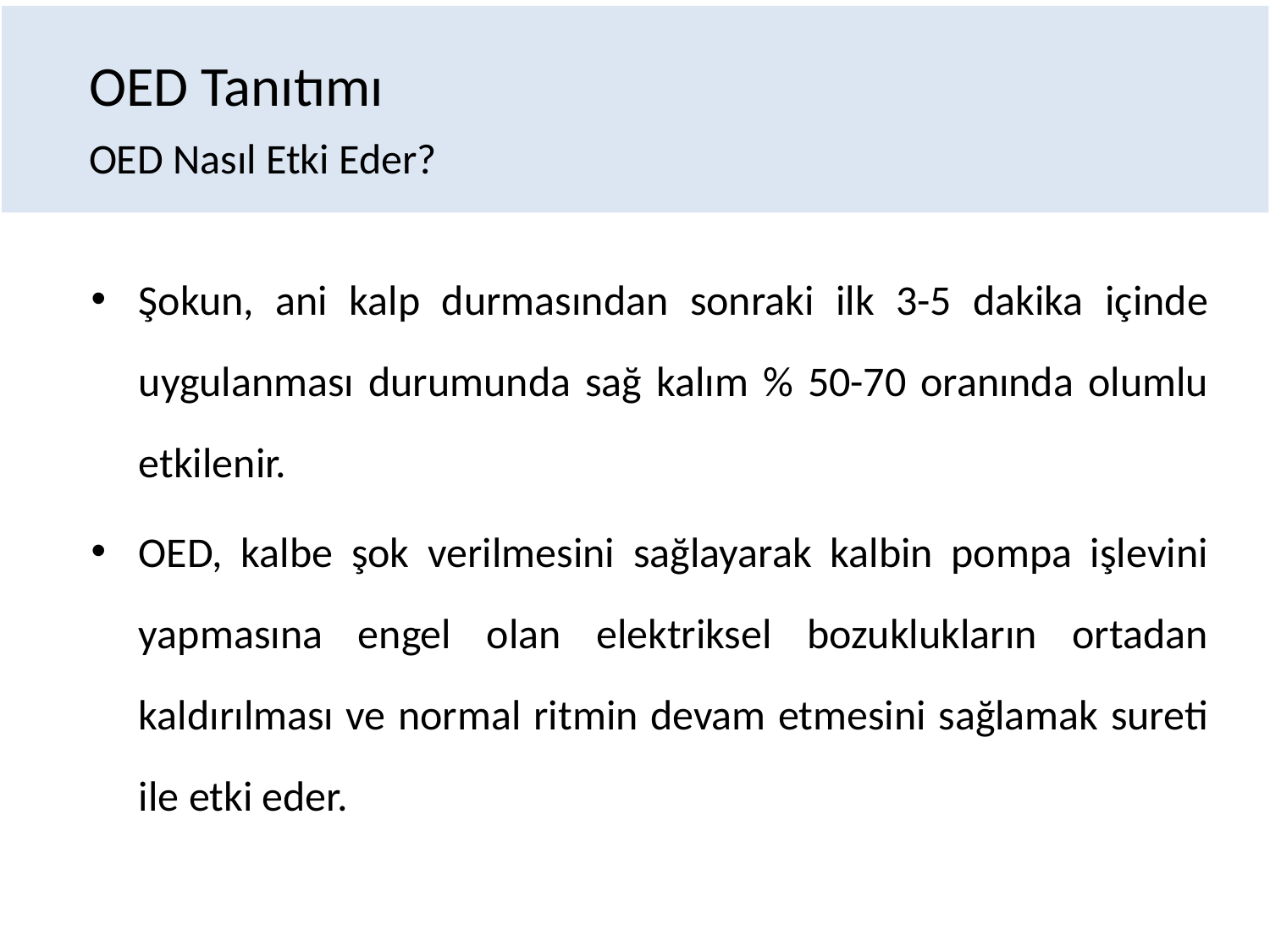

# OED Tanıtımı OED Nasıl Etki Eder?
Şokun, ani kalp durmasından sonraki ilk 3-5 dakika içinde uygulanması durumunda sağ kalım % 50-70 oranında olumlu etkilenir.
OED, kalbe şok verilmesini sağlayarak kalbin pompa işlevini yapmasına engel olan elektriksel bozuklukların ortadan kaldırılması ve normal ritmin devam etmesini sağlamak sureti ile etki eder.